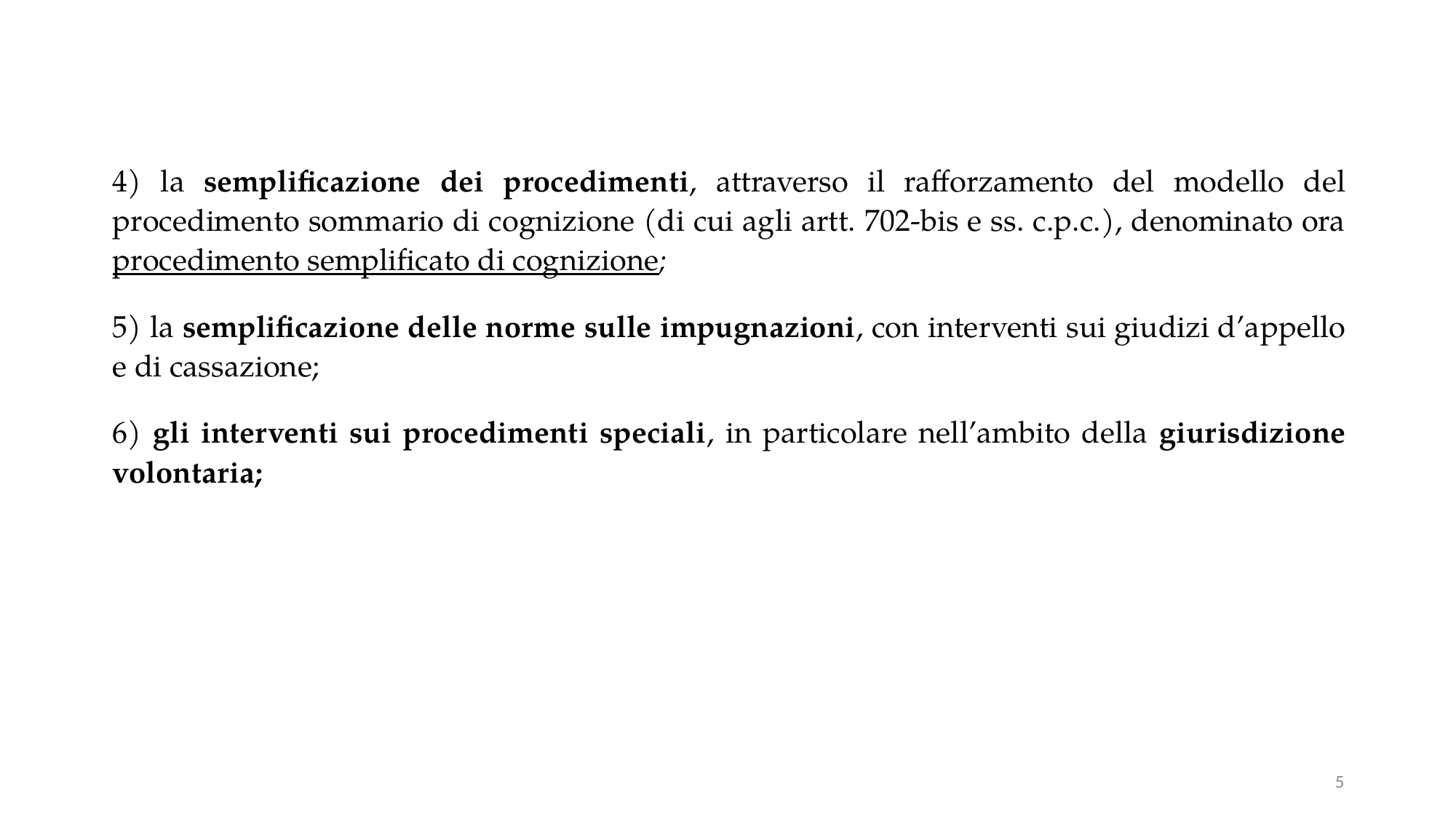

4) la semplificazione dei procedimenti, attraverso il rafforzamento del modello del procedimento sommario di cognizione (di cui agli artt. 702-bis e ss. c.p.c.), denominato ora procedimento semplificato di cognizione;
5) la semplificazione delle norme sulle impugnazioni, con interventi sui giudizi d’appello e di cassazione;
6) gli interventi sui procedimenti speciali, in particolare nell’ambito della giurisdizione volontaria;

5